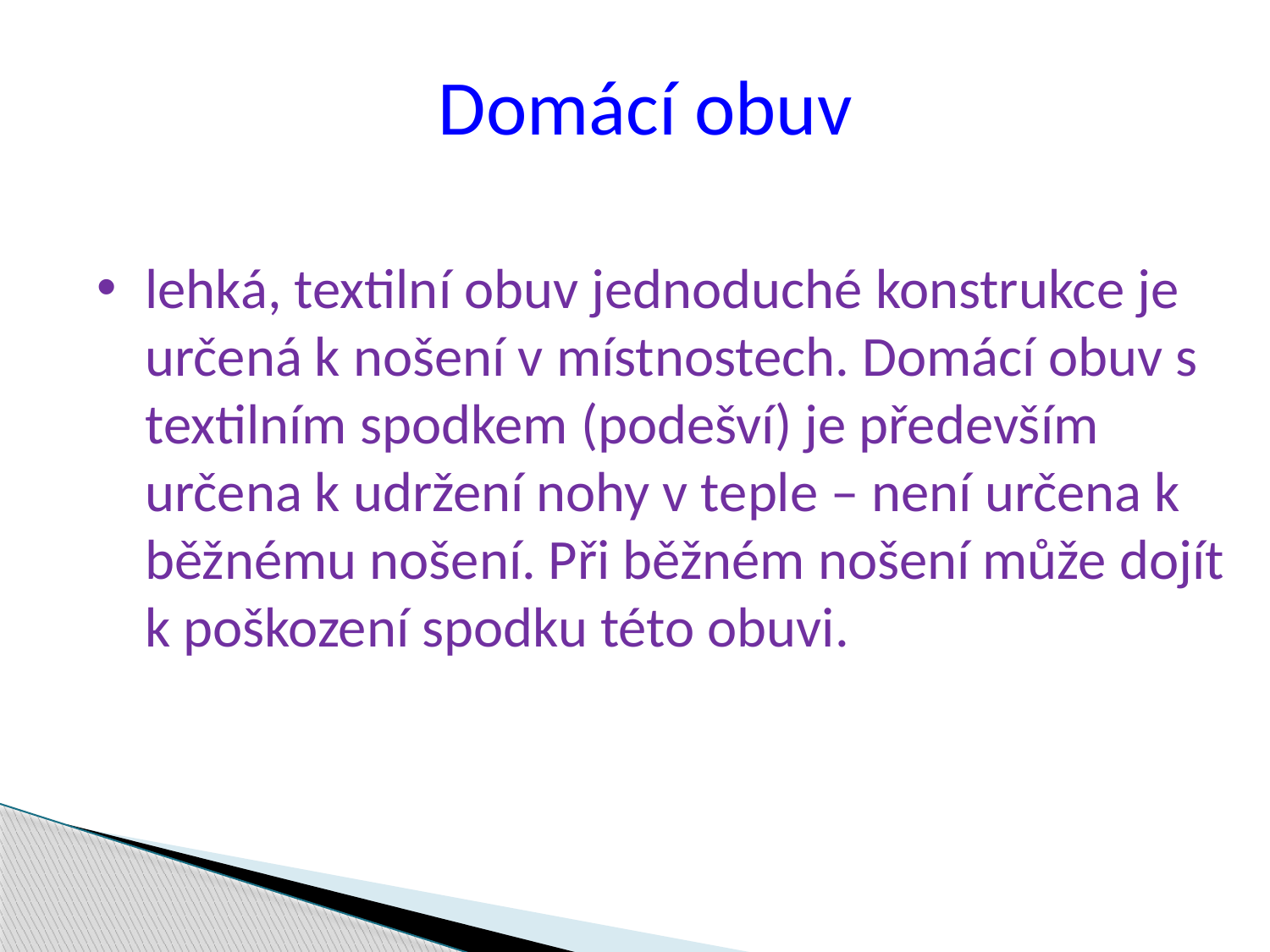

Domácí obuv
lehká, textilní obuv jednoduché konstrukce je určená k nošení v místnostech. Domácí obuv s textilním spodkem (podešví) je především určena k udržení nohy v teple – není určena k běžnému nošení. Při běžném nošení může dojít k poškození spodku této obuvi.